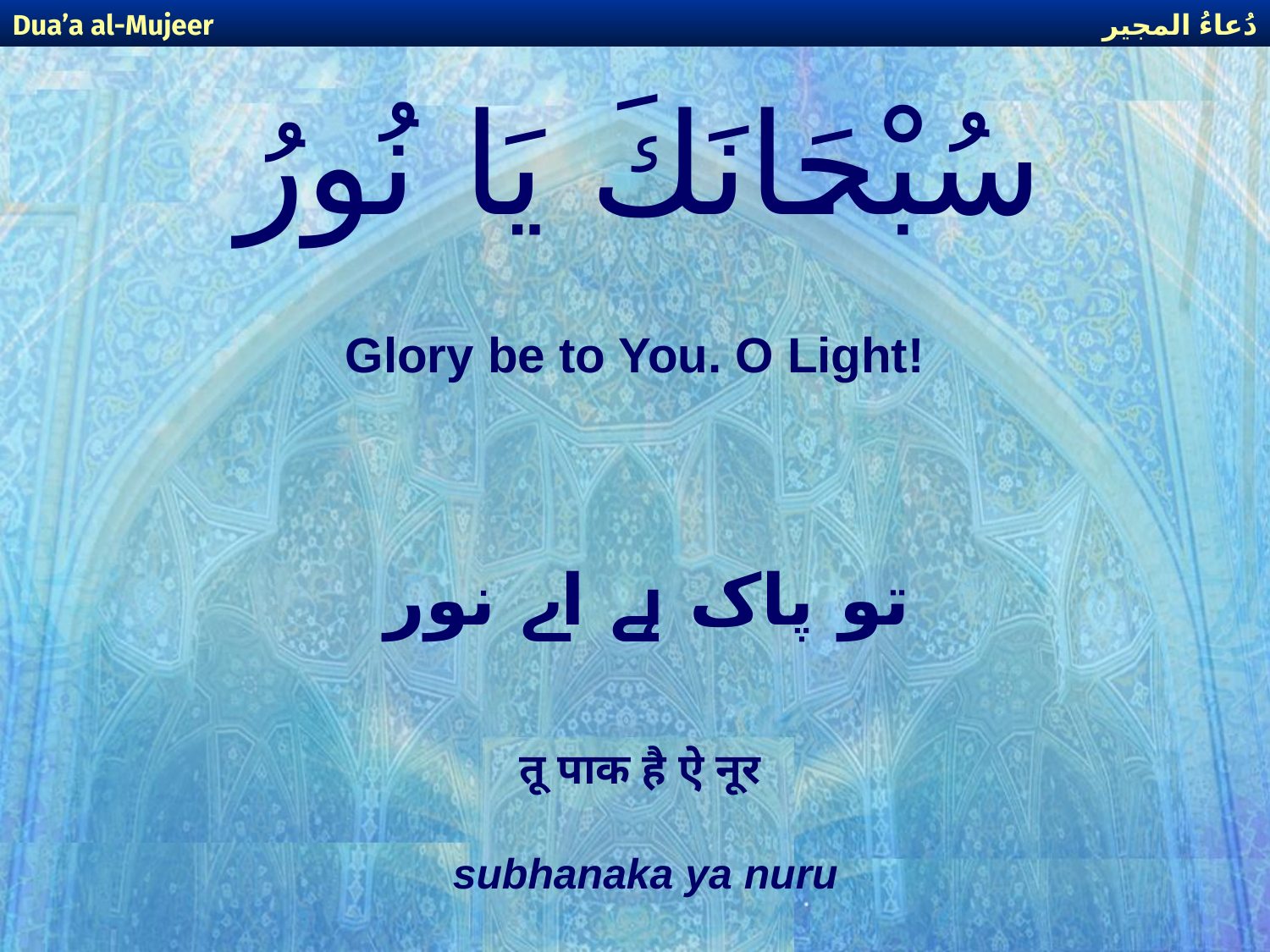

دُعاءُ المجير
Dua’a al-Mujeer
# سُبْحَانَكَ يَا نُورُ
Glory be to You. O Light!
تو پاک ہے اے نور
तू पाक है ऐ नूर
subhanaka ya nuru